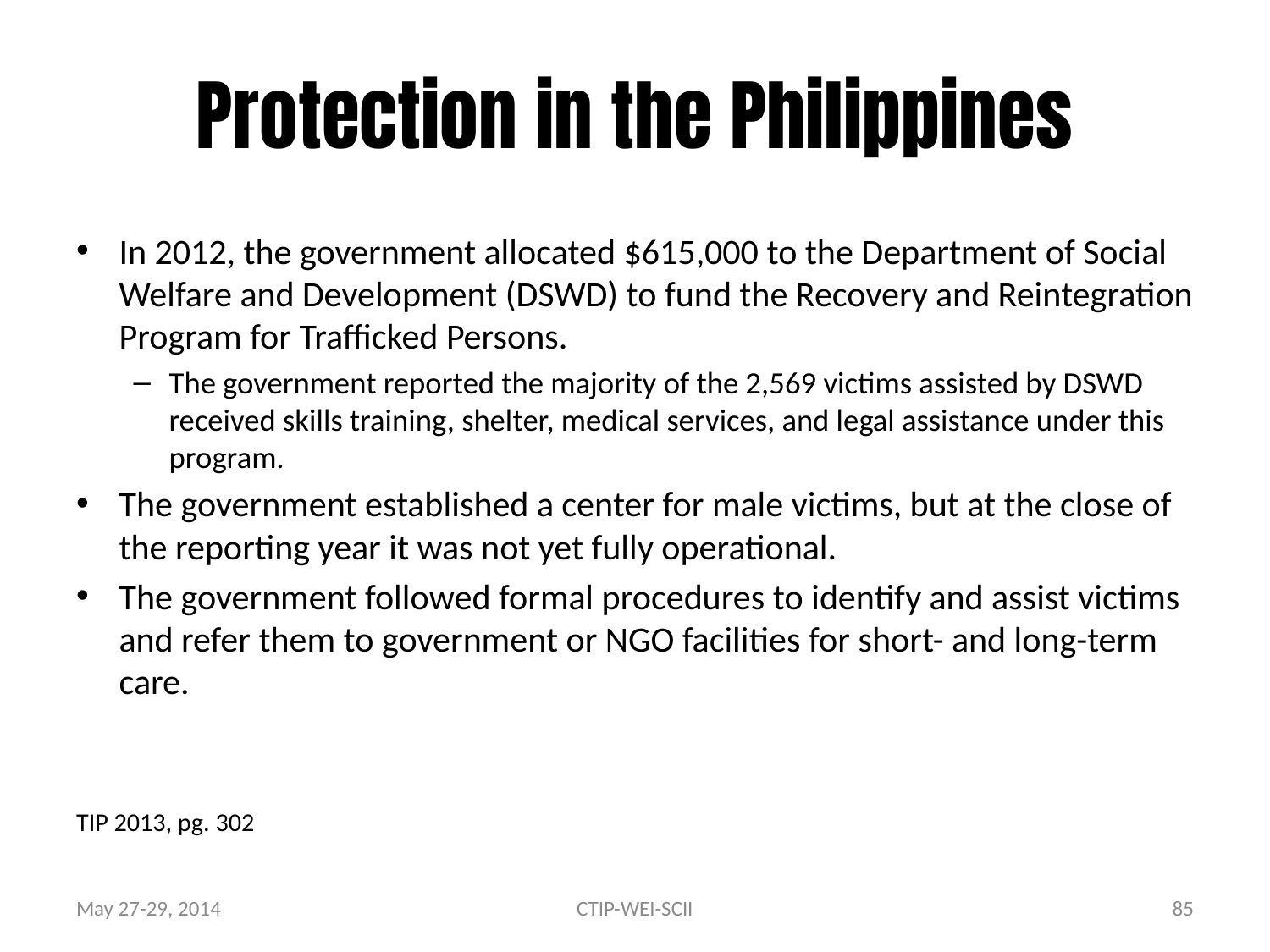

# Protection in the Philippines
In 2012, the government allocated $615,000 to the Department of Social Welfare and Development (DSWD) to fund the Recovery and Reintegration Program for Trafficked Persons.
The government reported the majority of the 2,569 victims assisted by DSWD received skills training, shelter, medical services, and legal assistance under this program.
The government established a center for male victims, but at the close of the reporting year it was not yet fully operational.
The government followed formal procedures to identify and assist victims and refer them to government or NGO facilities for short- and long-term care.

TIP 2013, pg. 302
May 27-29, 2014
CTIP-WEI-SCII
85